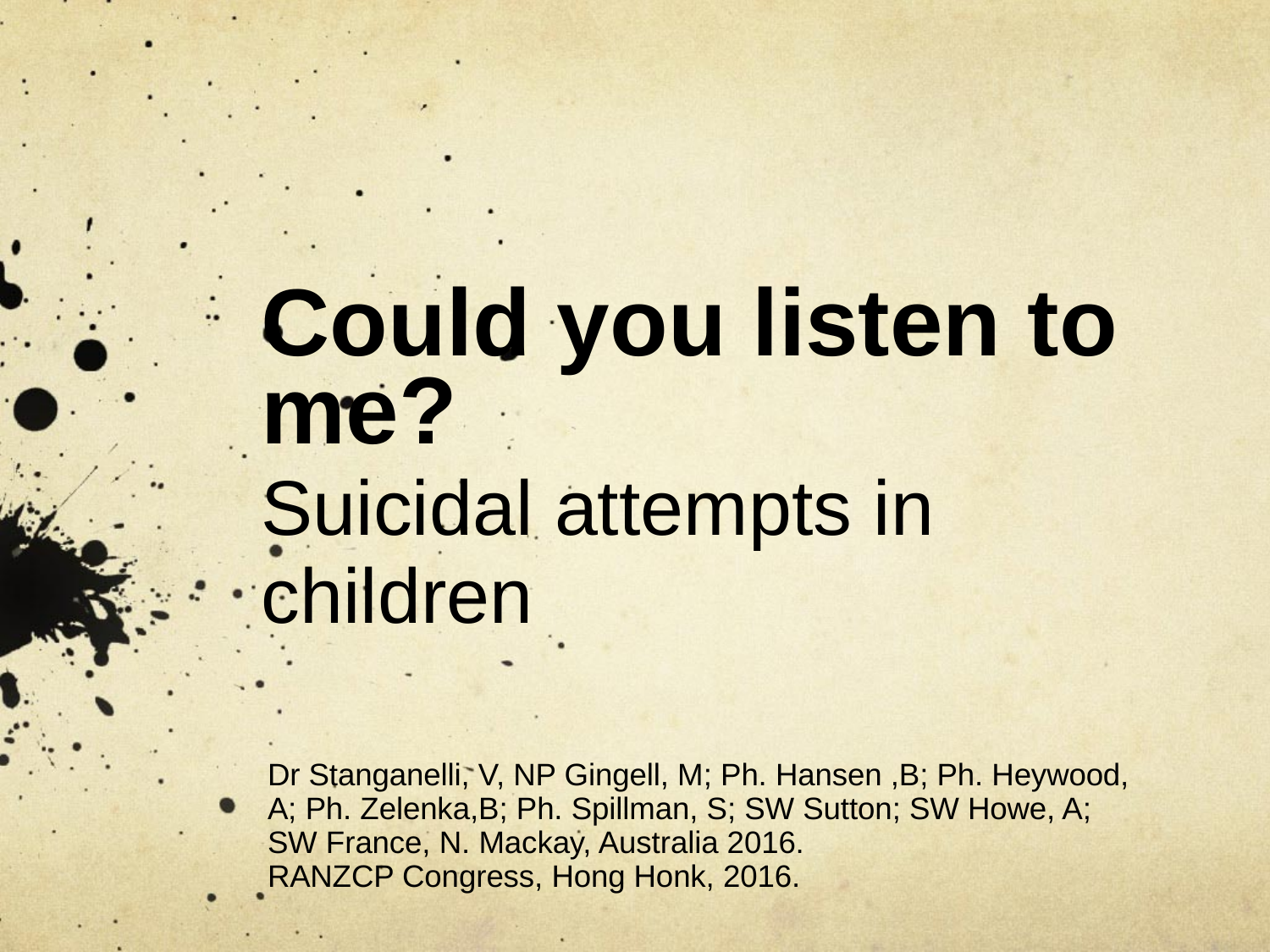

# Could you listen to me? Suicidal attempts in children
Dr Stanganelli, V, NP Gingell, M; Ph. Hansen ,B; Ph. Heywood, A; Ph. Zelenka,B; Ph. Spillman, S; SW Sutton; SW Howe, A; SW France, N. Mackay, Australia 2016.
RANZCP Congress, Hong Honk, 2016.